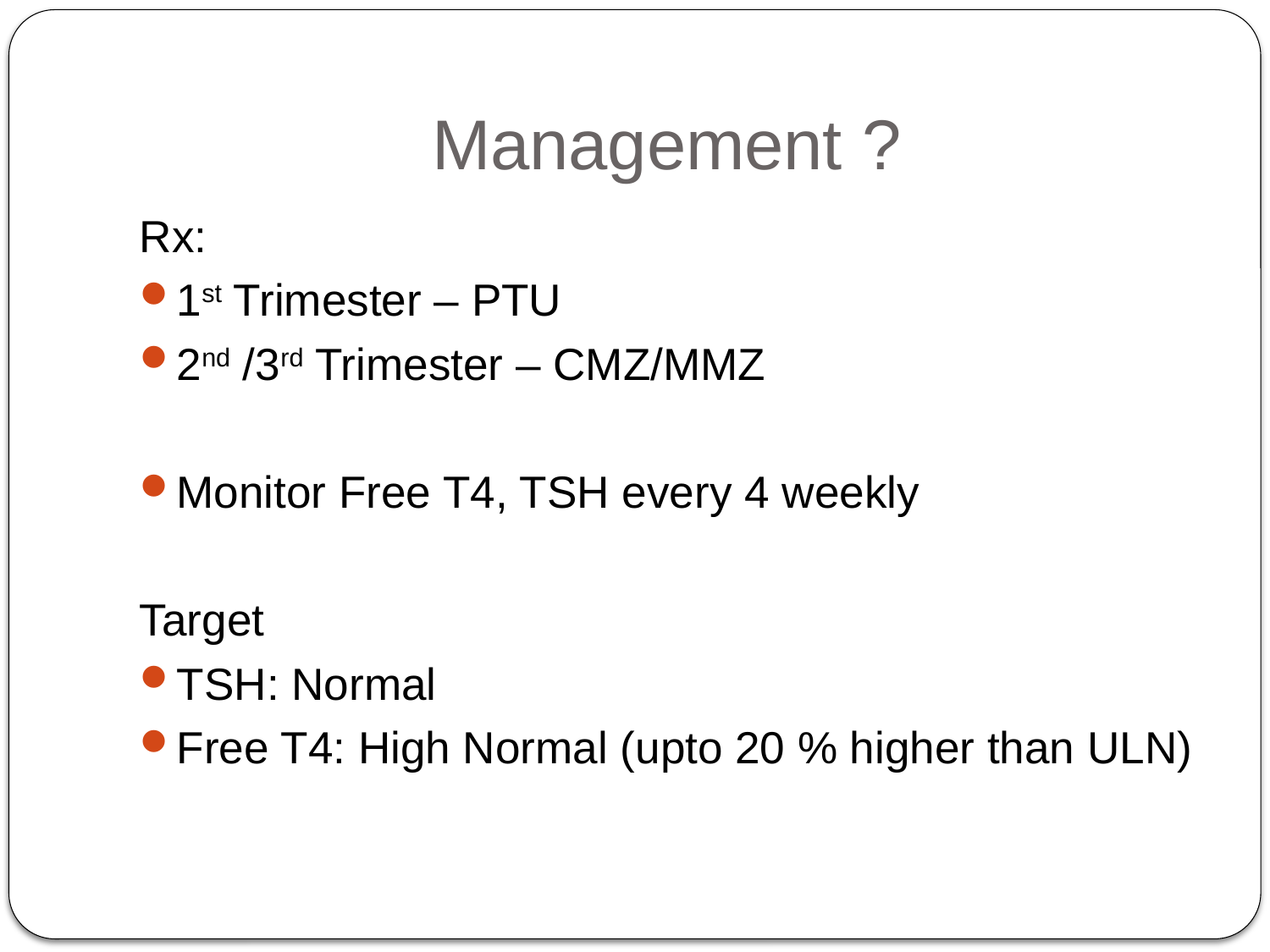

# Management ?
Rx:
1st Trimester – PTU
2nd /3rd Trimester – CMZ/MMZ

Monitor Free T4, TSH every 4 weekly

Target
TSH: Normal
Free T4: High Normal (upto 20 % higher than ULN)